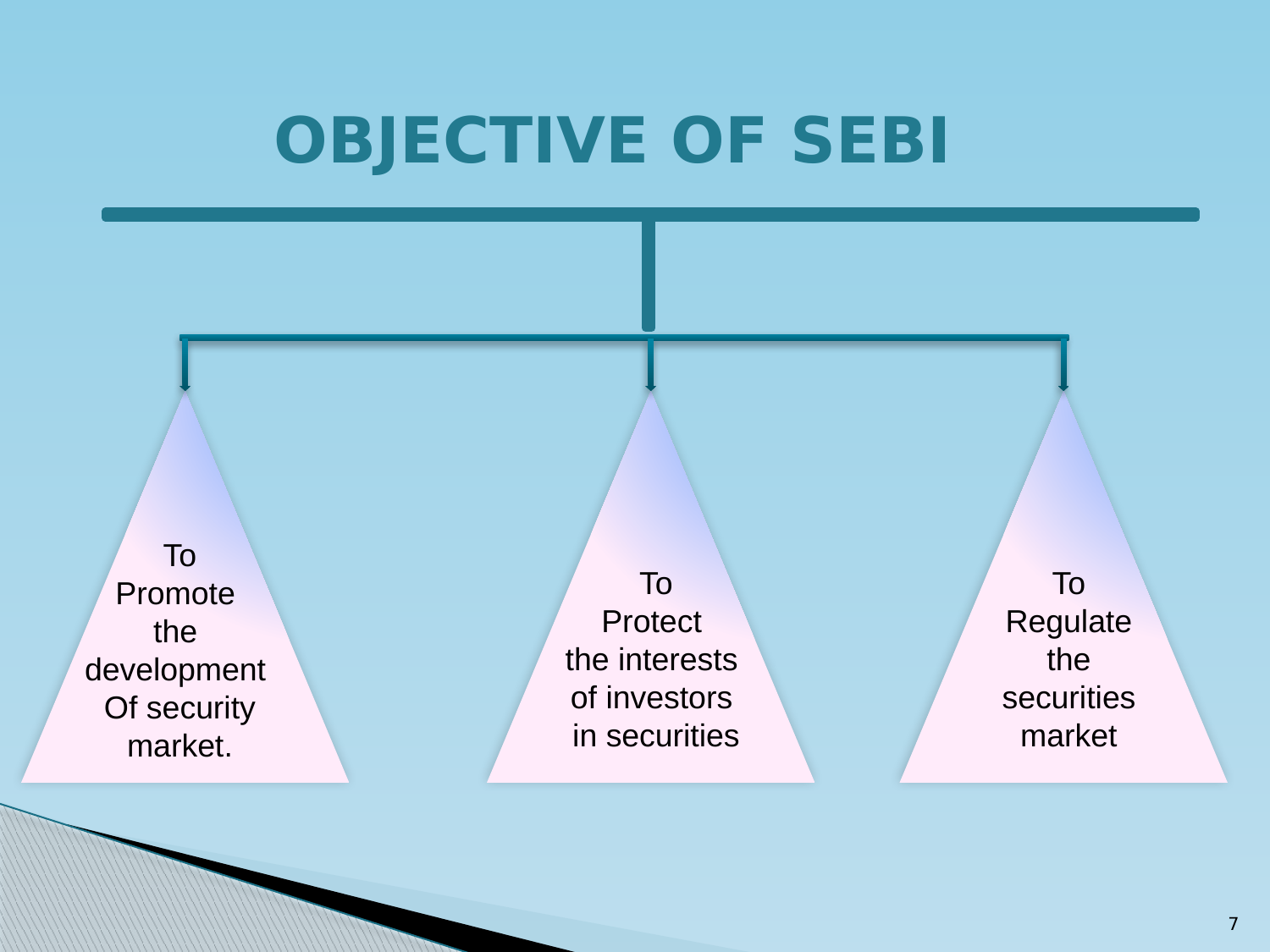

# OBJECTIVE OF SEBI

To
Promote
the
development
Of security market.
To
Protect
the interests
of investors
in securities
To
Regulate the securities market
7